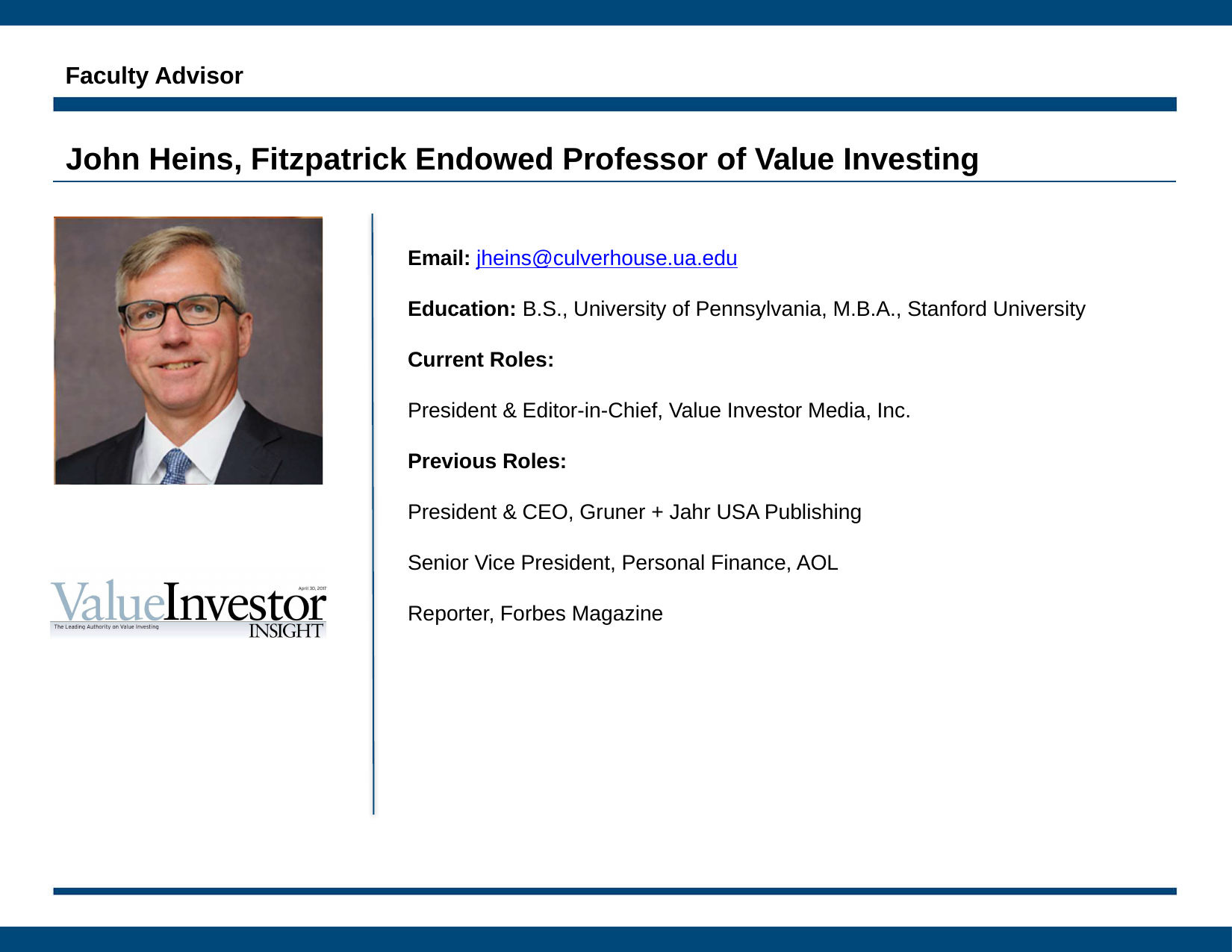

# Faculty Advisor
John Heins, Fitzpatrick Endowed Professor of Value Investing
Email: jheins@culverhouse.ua.edu
Education: B.S., University of Pennsylvania, M.B.A., Stanford University
Current Roles:
President & Editor-in-Chief, Value Investor Media, Inc.
Previous Roles:
President & CEO, Gruner + Jahr USA Publishing
Senior Vice President, Personal Finance, AOL
Reporter, Forbes Magazine